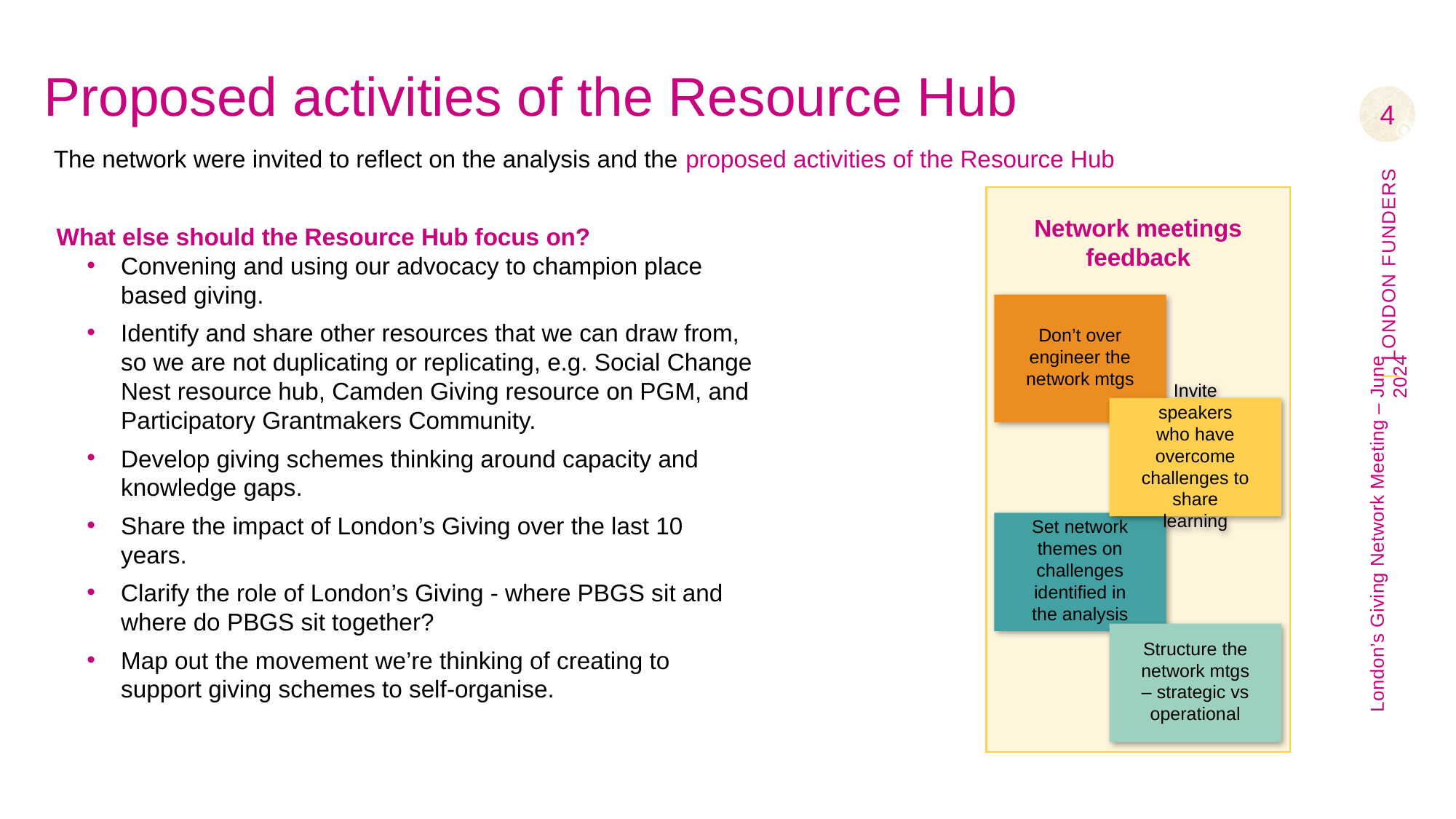

# Proposed activities of the Resource Hub
4
The network were invited to reflect on the analysis and the proposed activities of the Resource Hub
Network meetings feedback
Don’t over engineer the network mtgs
Invite speakers who have overcome challenges to share learning
Set network themes on challenges identified in the analysis
Structure the network mtgs – strategic vs operational
What else should the Resource Hub focus on?
Convening and using our advocacy to champion place based giving.
Identify and share other resources that we can draw from, so we are not duplicating or replicating, e.g. Social Change Nest resource hub, Camden Giving resource on PGM, and Participatory Grantmakers Community.
Develop giving schemes thinking around capacity and knowledge gaps.
Share the impact of London’s Giving over the last 10 years.
Clarify the role of London’s Giving - where PBGS sit and where do PBGS sit together?
Map out the movement we’re thinking of creating to support giving schemes to self-organise.

London’s Giving Network Meeting – June 2024